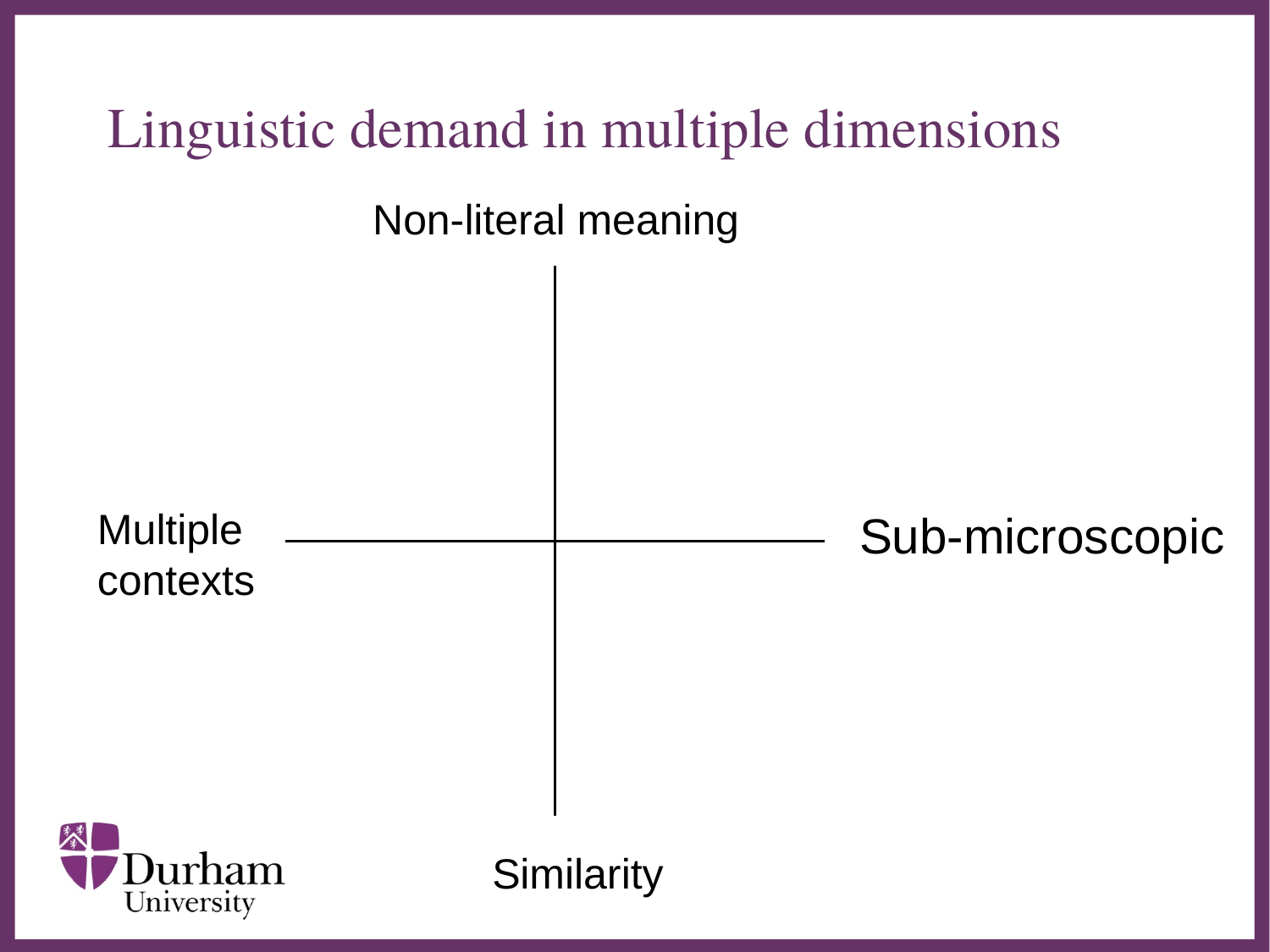

# Linguistic demand in multiple dimensions
Non-literal meaning
Multiple contexts
Sub-microscopic
Similarity